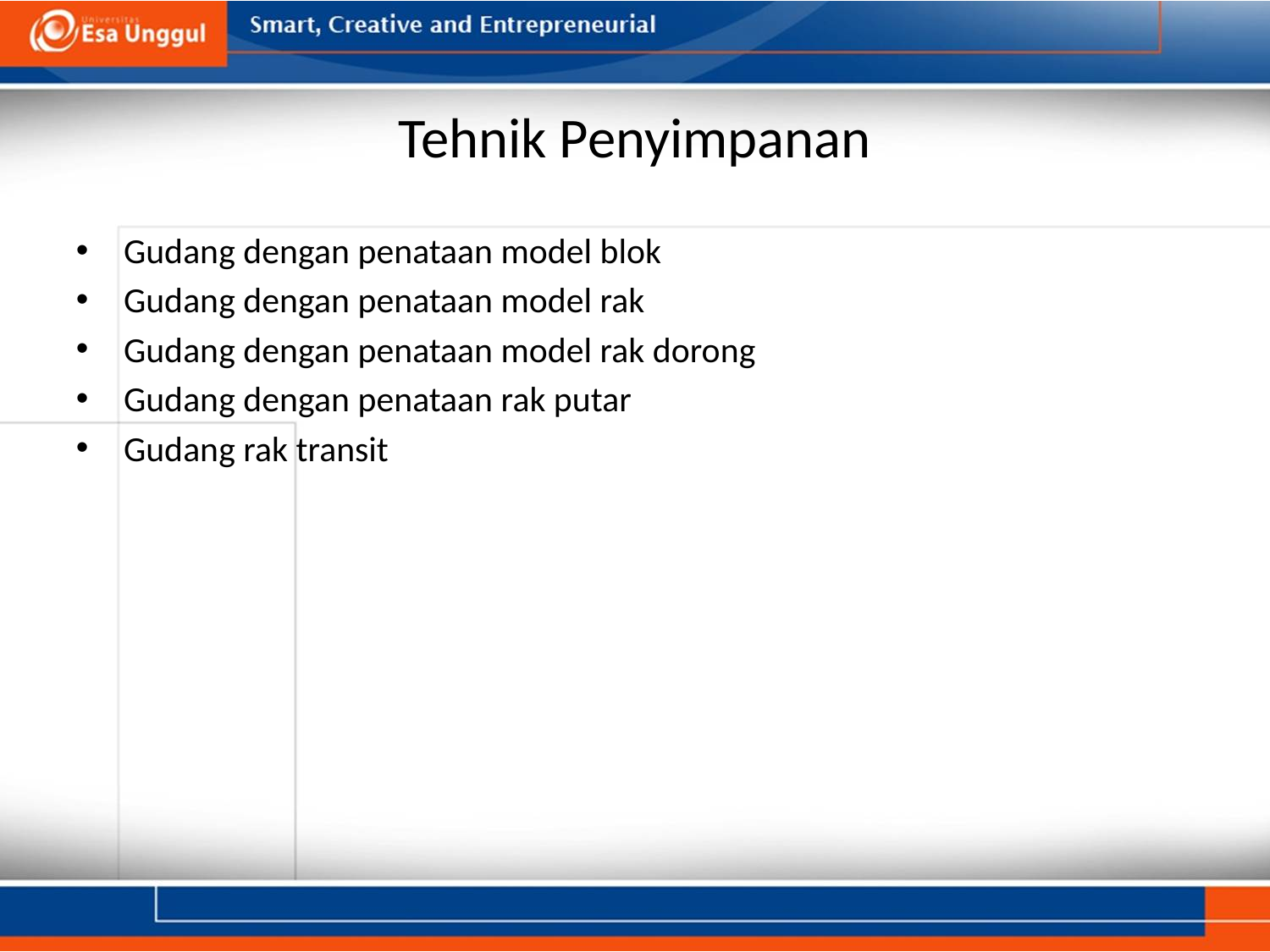

# Tehnik Penyimpanan
Gudang dengan penataan model blok
Gudang dengan penataan model rak
Gudang dengan penataan model rak dorong
Gudang dengan penataan rak putar
Gudang rak transit